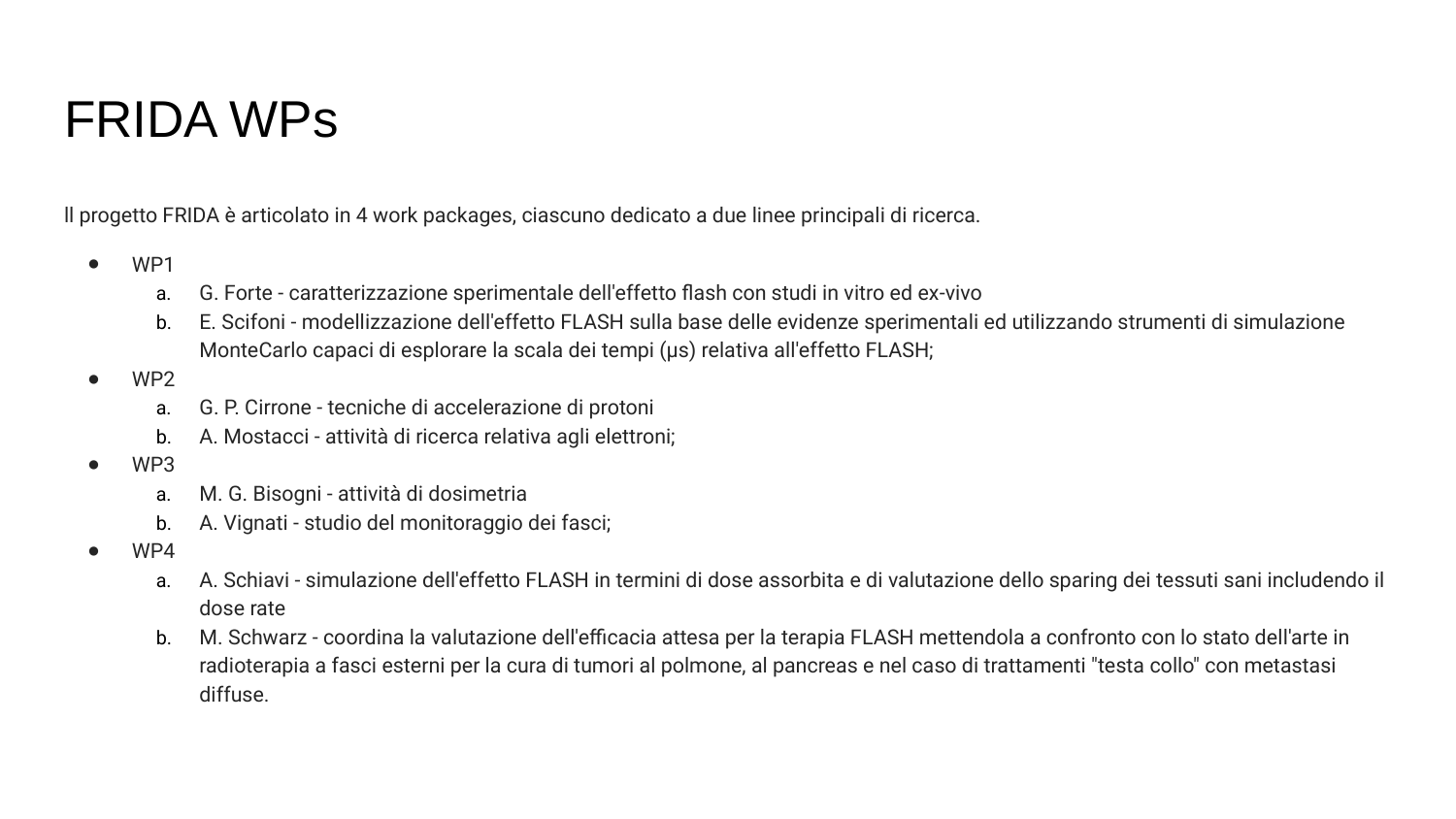

# FRIDA WPs
ll progetto FRIDA è articolato in 4 work packages, ciascuno dedicato a due linee principali di ricerca.
WP1
G. Forte - caratterizzazione sperimentale dell'effetto flash con studi in vitro ed ex-vivo
E. Scifoni - modellizzazione dell'effetto FLASH sulla base delle evidenze sperimentali ed utilizzando strumenti di simulazione MonteCarlo capaci di esplorare la scala dei tempi (µs) relativa all'effetto FLASH;
WP2
G. P. Cirrone - tecniche di accelerazione di protoni
A. Mostacci - attività di ricerca relativa agli elettroni;
WP3
M. G. Bisogni - attività di dosimetria
A. Vignati - studio del monitoraggio dei fasci;
WP4
A. Schiavi - simulazione dell'effetto FLASH in termini di dose assorbita e di valutazione dello sparing dei tessuti sani includendo il dose rate
M. Schwarz - coordina la valutazione dell'efficacia attesa per la terapia FLASH mettendola a confronto con lo stato dell'arte in radioterapia a fasci esterni per la cura di tumori al polmone, al pancreas e nel caso di trattamenti "testa collo" con metastasi diffuse.